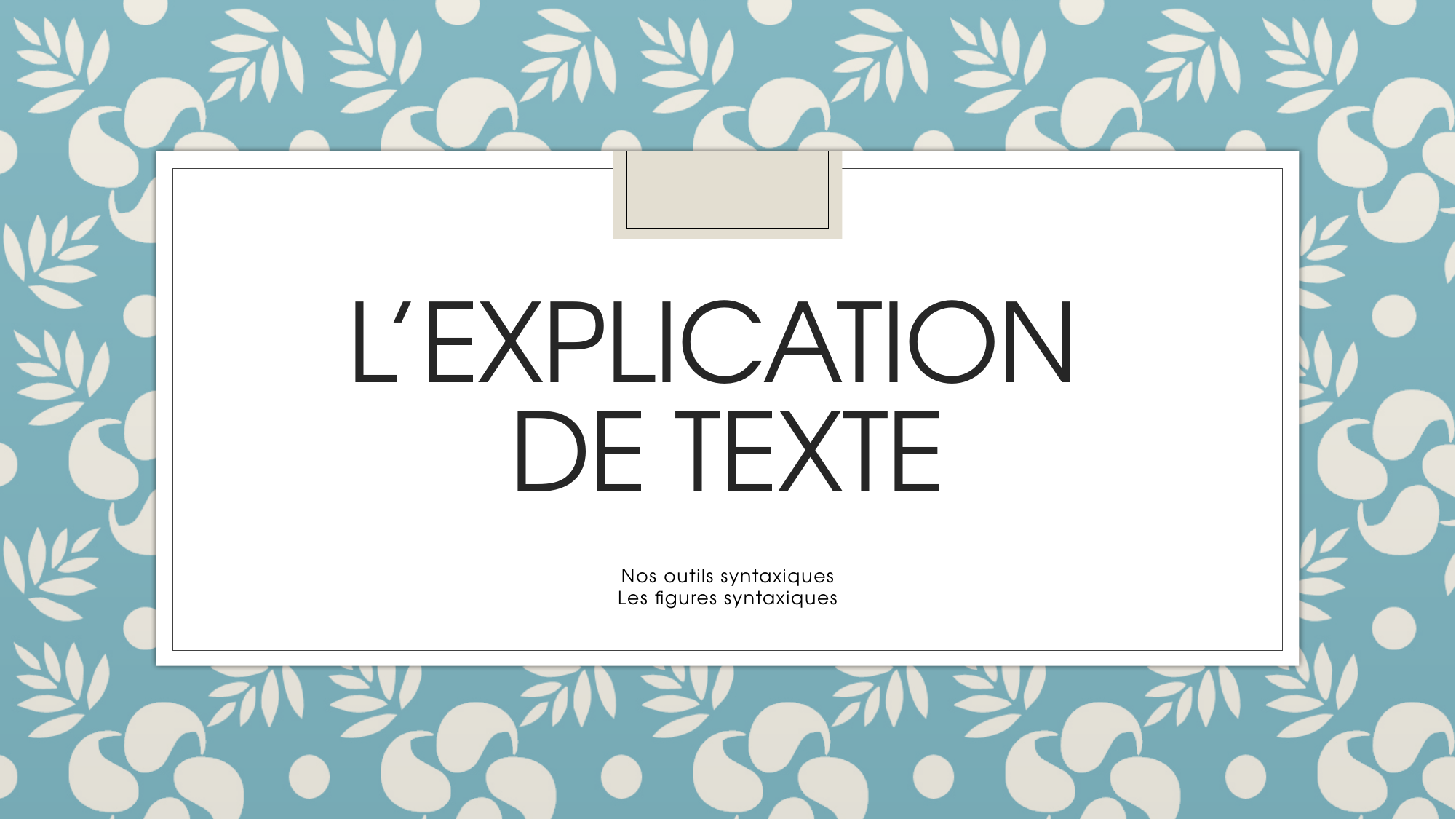

# L’Explication de texte
Nos outils syntaxiques
Les figures syntaxiques